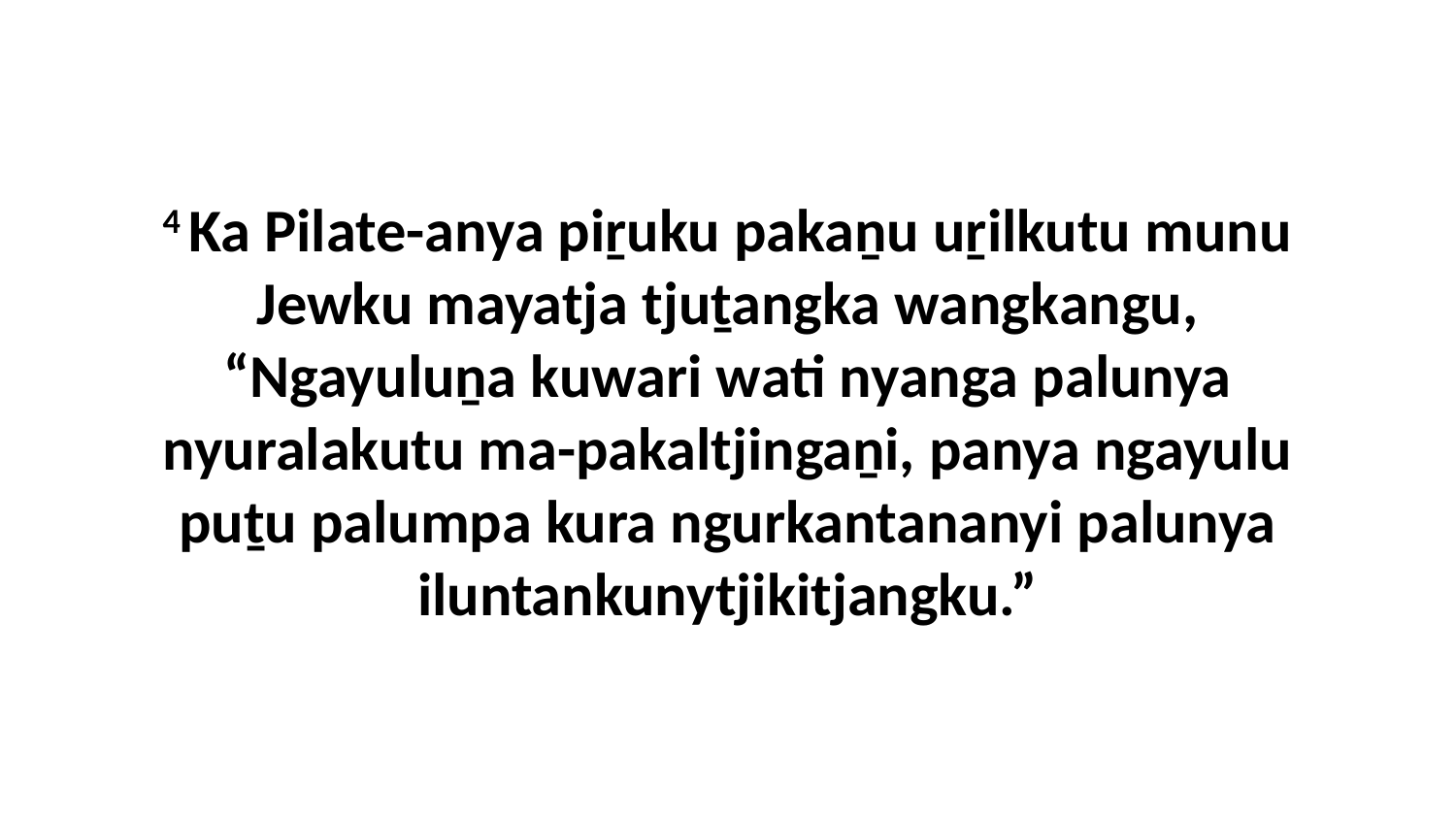

4 Ka Pilate-anya piṟuku pakaṉu uṟilkutu munu Jewku mayatja tjuṯangka wangkangu, “Ngayuluṉa kuwari wati nyanga palunya nyuralakutu ma-pakaltjingaṉi, panya ngayulu puṯu palumpa kura ngurkantananyi palunya iluntankunytjikitjangku.”